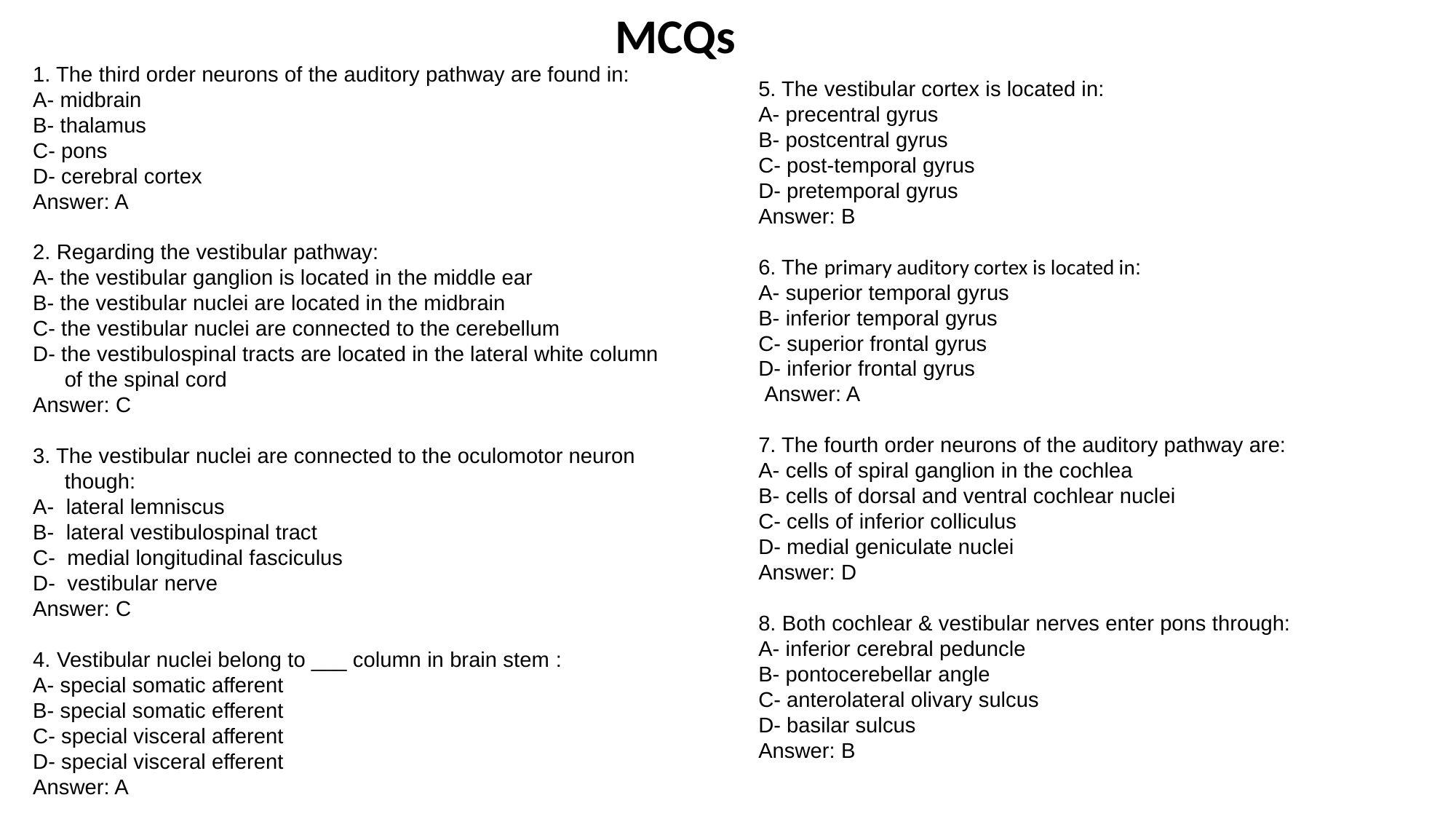

MCQs
1. The third order neurons of the auditory pathway are found in:
A- midbrain
B- thalamus
C- pons
D- cerebral cortex
Answer: A

2. Regarding the vestibular pathway:
A- the vestibular ganglion is located in the middle ear
B- the vestibular nuclei are located in the midbrain
C- the vestibular nuclei are connected to the cerebellum
D- the vestibulospinal tracts are located in the lateral white column of the spinal cord
Answer: C

3. The vestibular nuclei are connected to the oculomotor neuron though:
A-  lateral lemniscus
B-  lateral vestibulospinal tract
C-  medial longitudinal fasciculus
D-  vestibular nerve
Answer: C

4. Vestibular nuclei belong to ___ column in brain stem :
A- special somatic afferent
B- special somatic efferent
C- special visceral afferent
D- special visceral efferent
Answer: A

5. The vestibular cortex is located in:
A- precentral gyrus
B- postcentral gyrus
C- post-temporal gyrus
D- pretemporal gyrus
Answer: B

6. The primary auditory cortex is located in:
A- superior temporal gyrus
B- inferior temporal gyrus
C- superior frontal gyrus
D- inferior frontal gyrus
 Answer: A

7. The fourth order neurons of the auditory pathway are:
A- cells of spiral ganglion in the cochlea
B- cells of dorsal and ventral cochlear nuclei
C- cells of inferior colliculus
D- medial geniculate nuclei
Answer: D

8. Both cochlear & vestibular nerves enter pons through:
A- inferior cerebral peduncle
B- pontocerebellar angle
C- anterolateral olivary sulcus
D- basilar sulcus
Answer: B